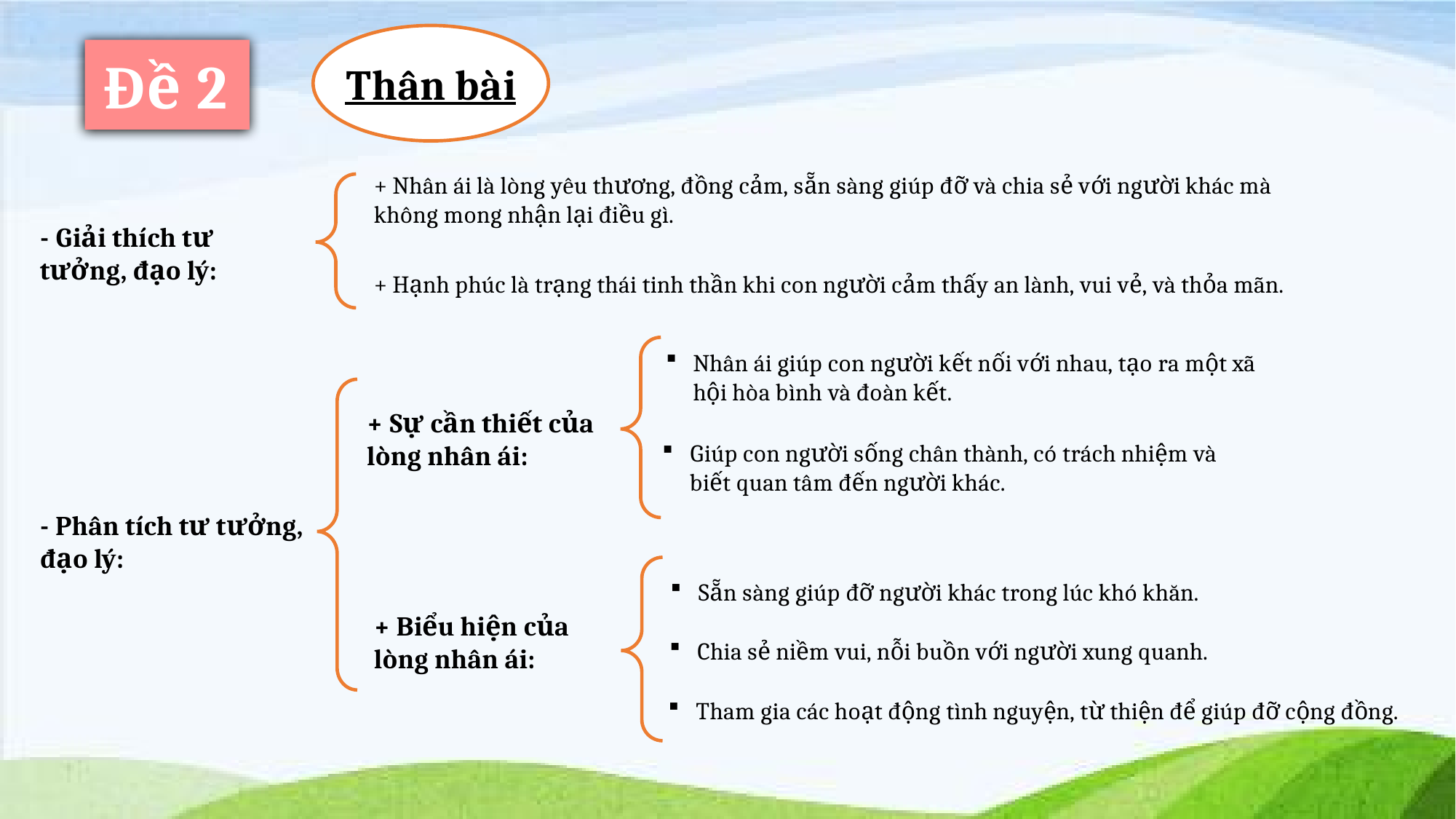

Thân bài
Đề 2

+ Nhân ái là lòng yêu thương, đồng cảm, sẵn sàng giúp đỡ và chia sẻ với người khác mà không mong nhận lại điều gì.

- Giải thích tư tưởng, đạo lý:
+ Hạnh phúc là trạng thái tinh thần khi con người cảm thấy an lành, vui vẻ, và thỏa mãn.

Nhân ái giúp con người kết nối với nhau, tạo ra một xã hội hòa bình và đoàn kết.

+ Sự cần thiết của lòng nhân ái:
Giúp con người sống chân thành, có trách nhiệm và biết quan tâm đến người khác.
- Phân tích tư tưởng, đạo lý:

Sẵn sàng giúp đỡ người khác trong lúc khó khăn.
+ Biểu hiện của lòng nhân ái:
Chia sẻ niềm vui, nỗi buồn với người xung quanh.
Tham gia các hoạt động tình nguyện, từ thiện để giúp đỡ cộng đồng.